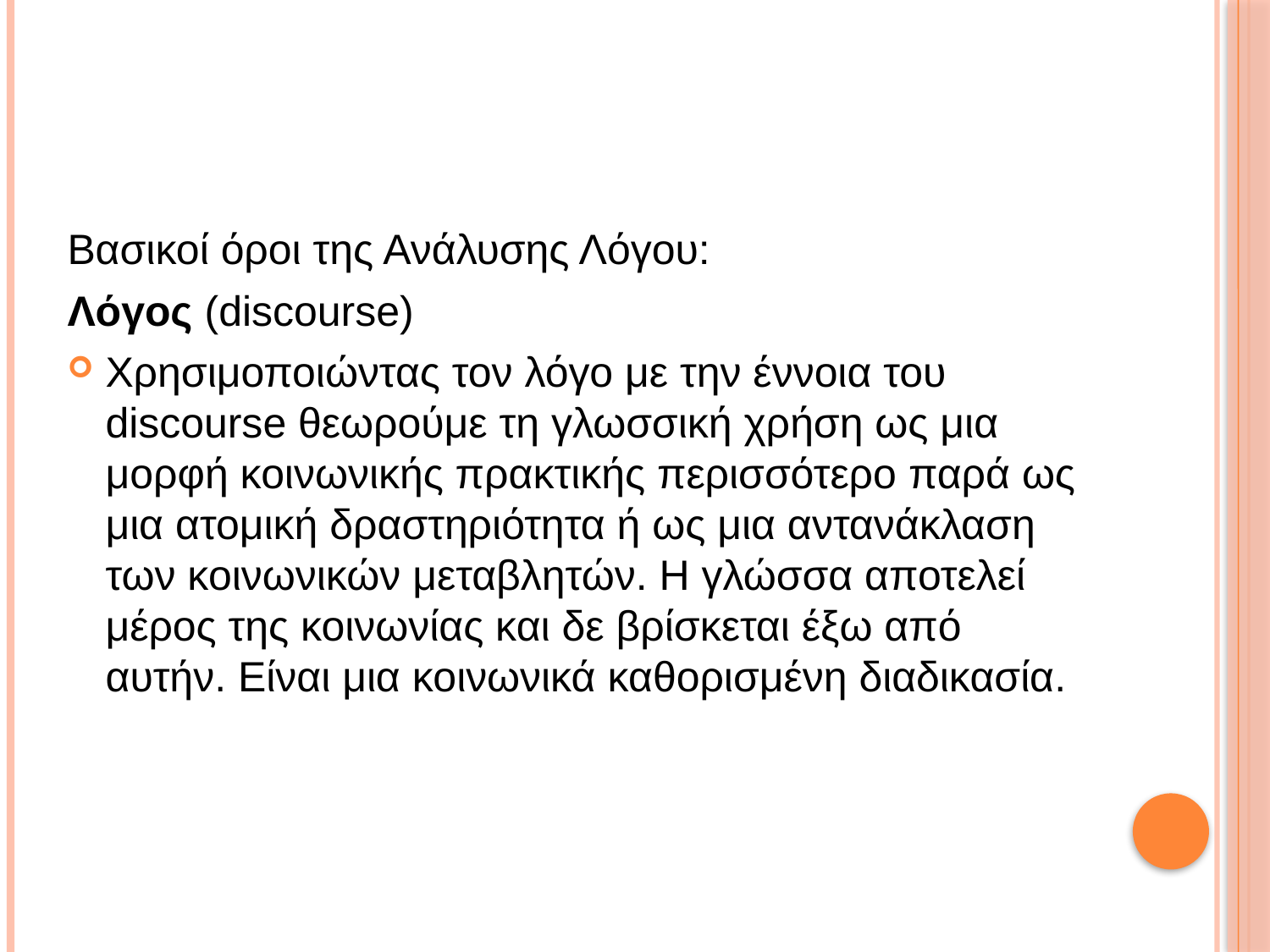

#
Βασικοί όροι της Ανάλυσης Λόγου:
Λόγος (discourse)
Χρησιμοποιώντας τον λόγο με την έννοια του discourse θεωρούμε τη γλωσσική χρήση ως μια μορφή κοινωνικής πρακτικής περισσότερο παρά ως μια ατομική δραστηριότητα ή ως μια αντανάκλαση των κοινωνικών μεταβλητών. Η γλώσσα αποτελεί μέρος της κοινωνίας και δε βρίσκεται έξω από αυτήν. Είναι μια κοινωνικά καθορισμένη διαδικασία.